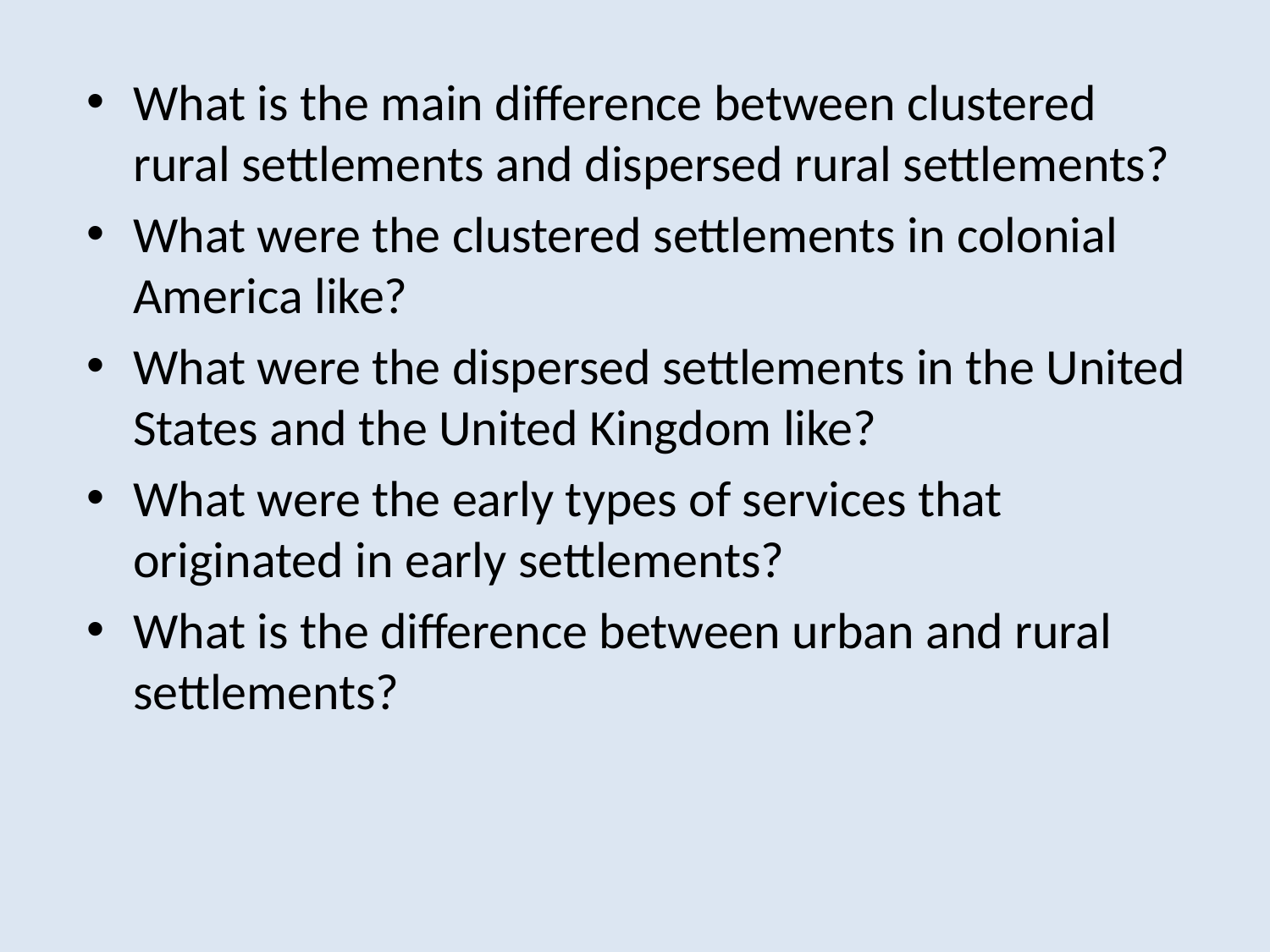

What is the main difference between clustered rural settlements and dispersed rural settlements?
What were the clustered settlements in colonial America like?
What were the dispersed settlements in the United States and the United Kingdom like?
What were the early types of services that originated in early settlements?
What is the difference between urban and rural settlements?